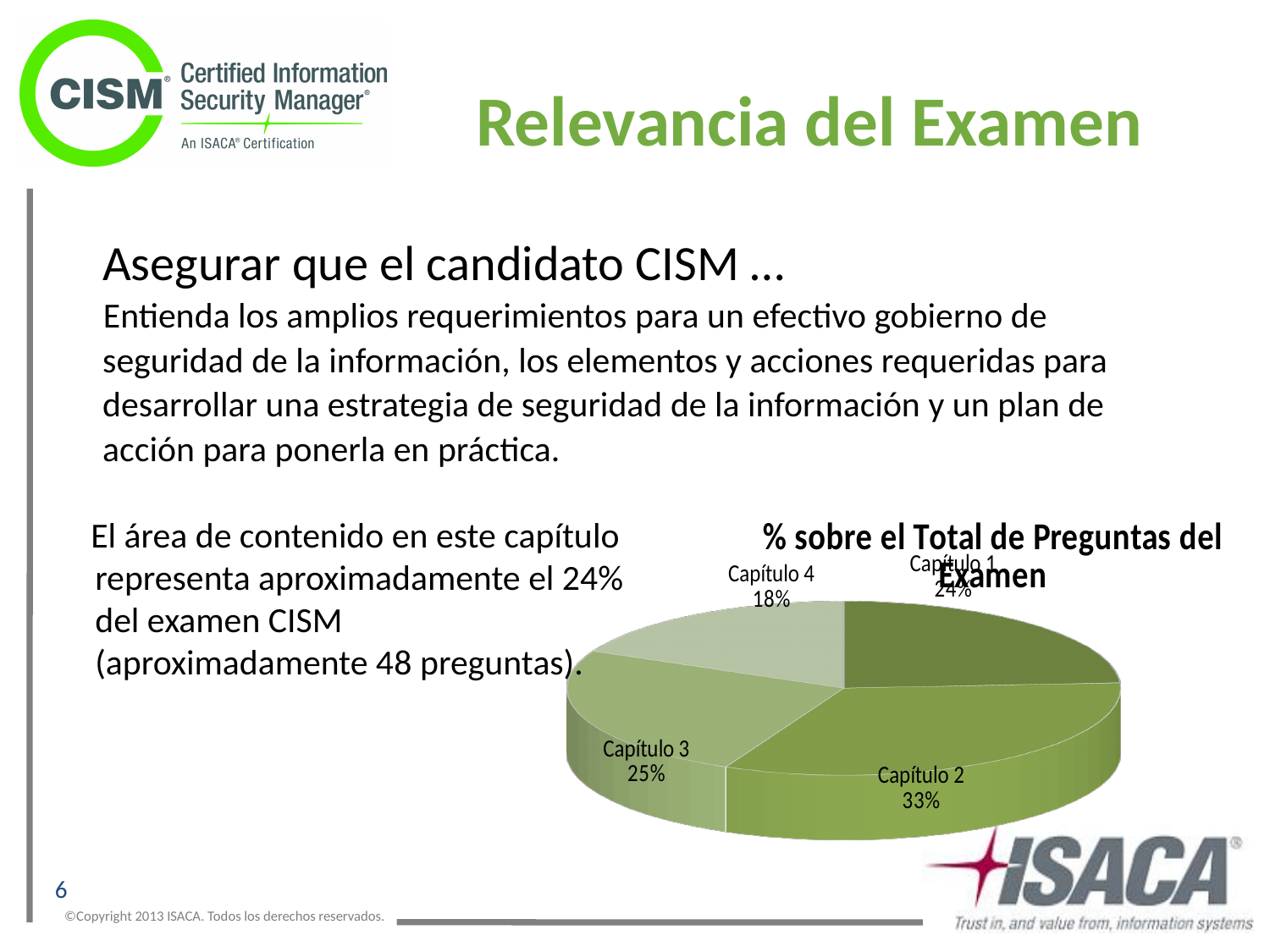

# Relevancia del Examen
	Asegurar que el candidato CISM …
Entienda los amplios requerimientos para un efectivo gobierno de seguridad de la información, los elementos y acciones requeridas para desarrollar una estrategia de seguridad de la información y un plan de acción para ponerla en práctica.

     El área de contenido en este capítulo
     representa aproximadamente el 24%
     del examen CISM
     (aproximadamente 48 preguntas).

[unsupported chart]

6